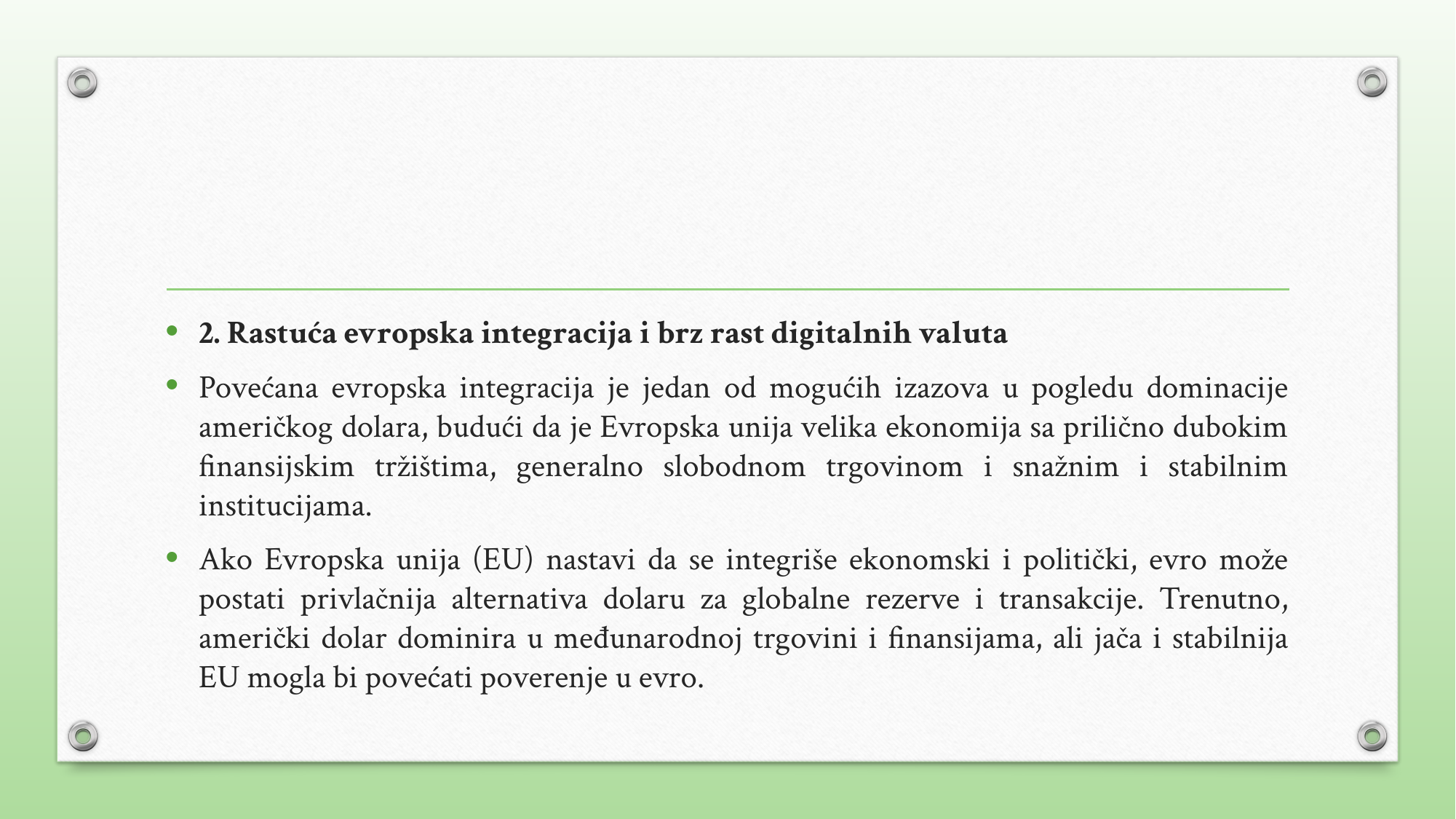

2. Rastuća evropska integracija i brz rast digitalnih valuta
Povećana evropska integracija je jedan od mogućih izazova u pogledu dominacije američkog dolara, budući da je Evropska unija velika ekonomija sa prilično dubokim finansijskim tržištima, generalno slobodnom trgovinom i snažnim i stabilnim institucijama.
Ako Evropska unija (EU) nastavi da se integriše ekonomski i politički, evro može postati privlačnija alternativa dolaru za globalne rezerve i transakcije. Trenutno, američki dolar dominira u međunarodnoj trgovini i finansijama, ali jača i stabilnija EU mogla bi povećati poverenje u evro.